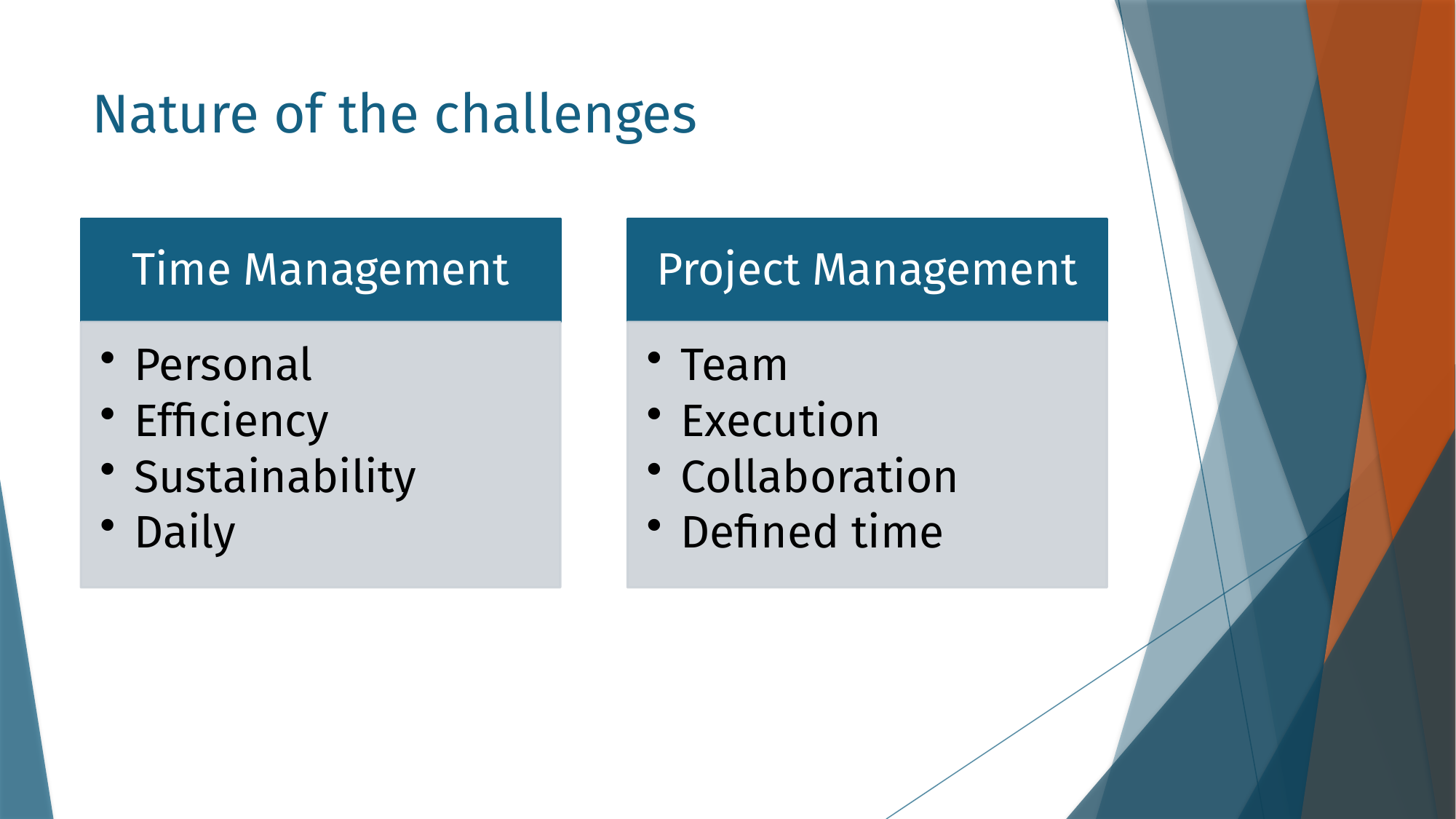

# Nature of the challenges
Time Management
Personal
Efficiency
Sustainability
Daily
Project Management
Team
Execution
Collaboration
Defined time